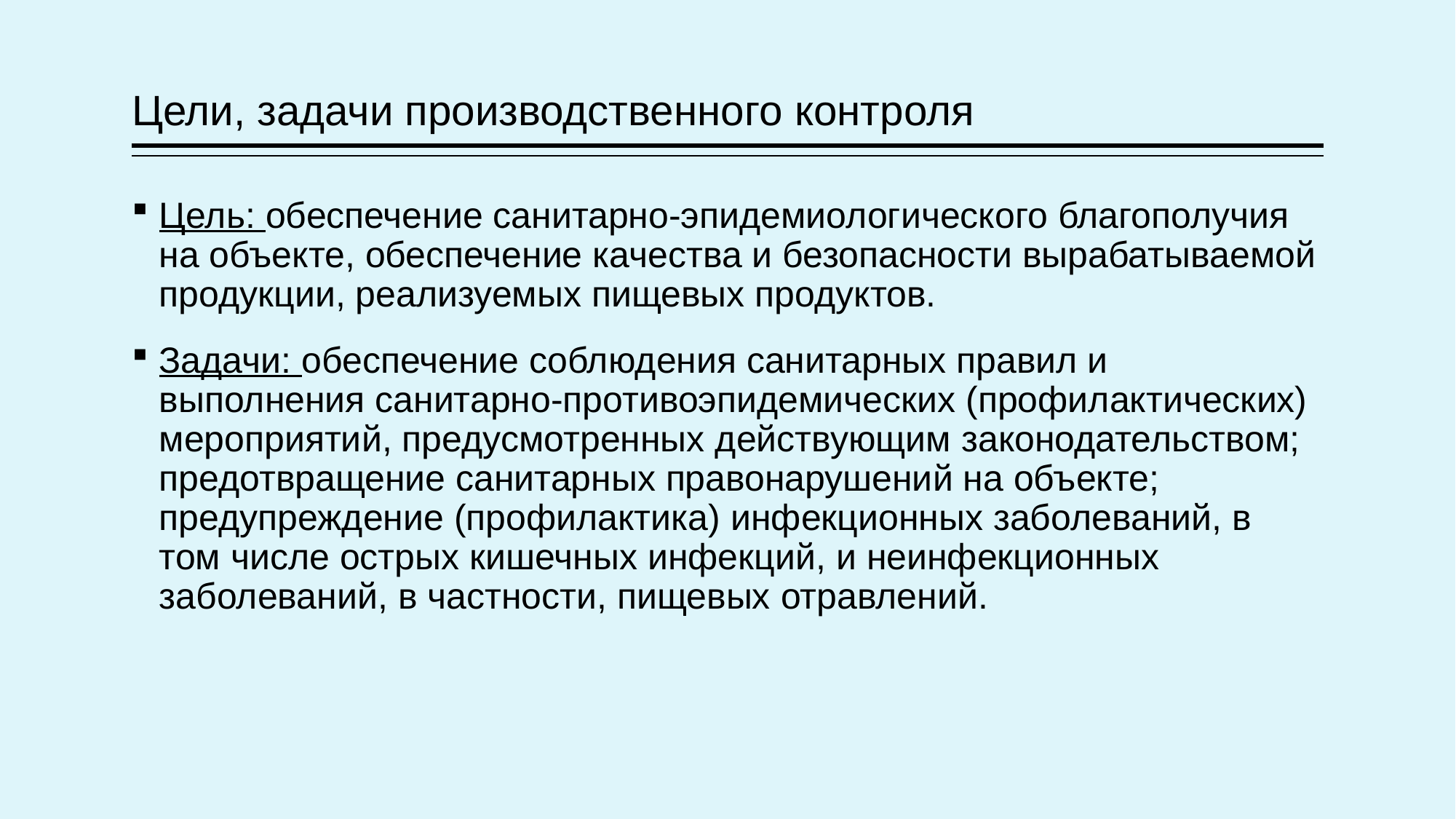

# Цели, задачи производственного контроля
Цель: обеспечение санитарно-эпидемиологического благополучия на объекте, обеспечение качества и безопасности вырабатываемой продукции, реализуемых пищевых продуктов.
Задачи: обеспечение соблюдения санитарных правил и выполнения санитарно-противоэпидемических (профилактических) мероприятий, предусмотренных действующим законодательством; предотвращение санитарных правонарушений на объекте; предупреждение (профилактика) инфекционных заболеваний, в том числе острых кишечных инфекций, и неинфекционных заболеваний, в частности, пищевых отравлений.